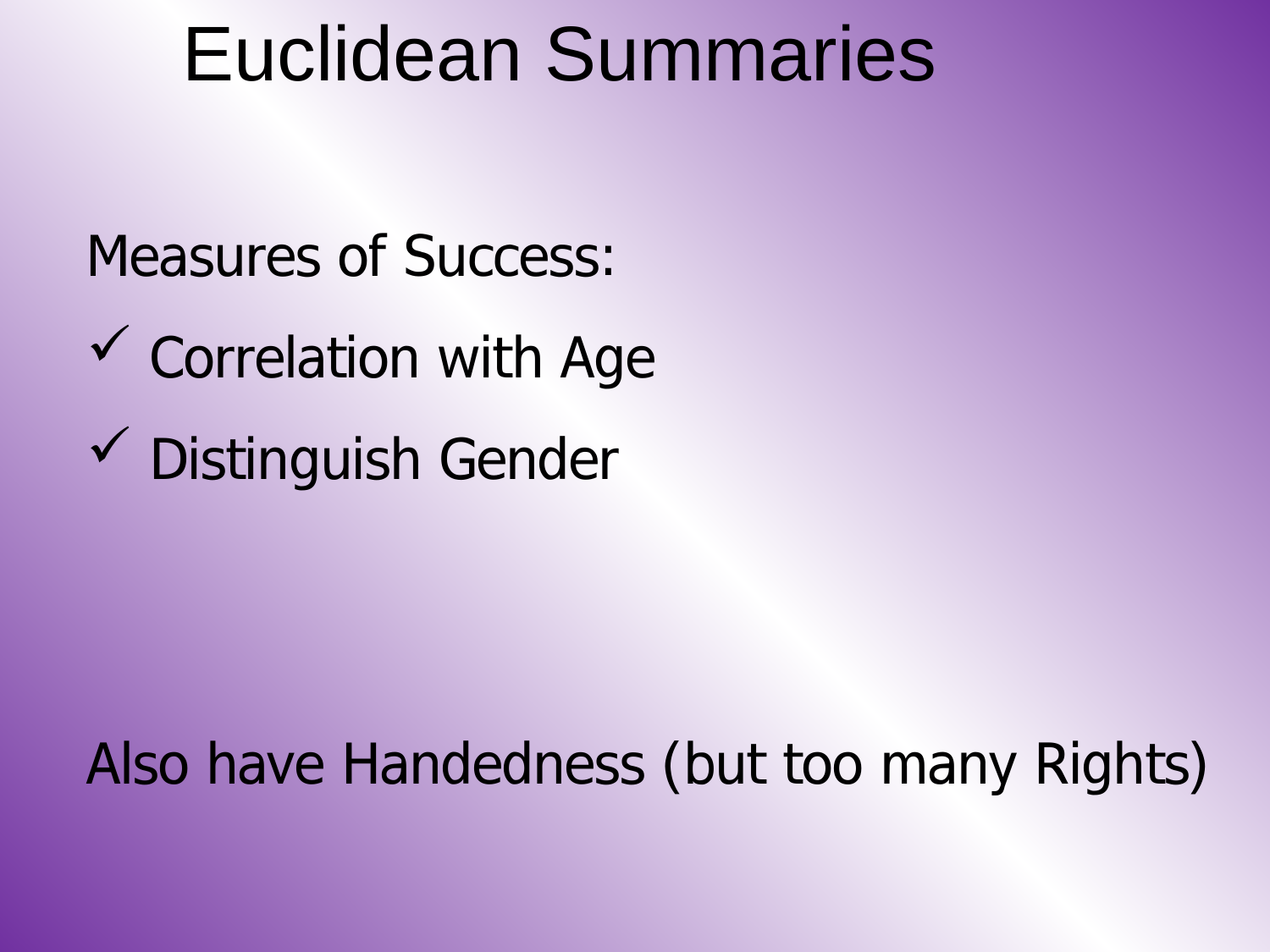

# Euclidean Summaries
Measures of Success:
Correlation with Age
Distinguish Gender

Also have Handedness (but too many Rights)